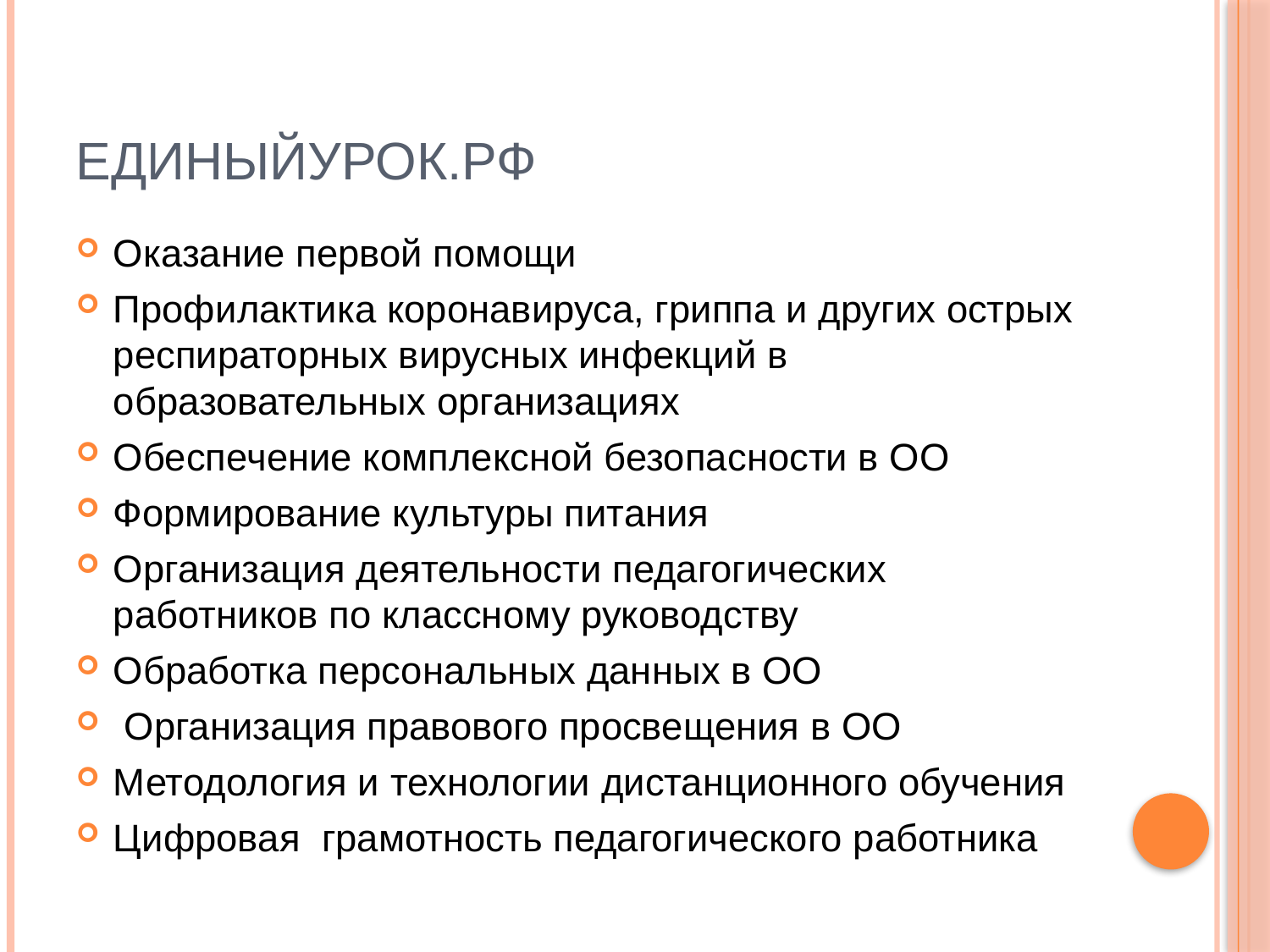

# Единыйурок.рф
Оказание первой помощи
Профилактика коронавируса, гриппа и других острых респираторных вирусных инфекций в образовательных организациях
Обеспечение комплексной безопасности в ОО
Формирование культуры питания
Организация деятельности педагогических работников по классному руководству
Обработка персональных данных в ОО
 Организация правового просвещения в ОО
Методология и технологии дистанционного обучения
Цифровая  грамотность педагогического работника